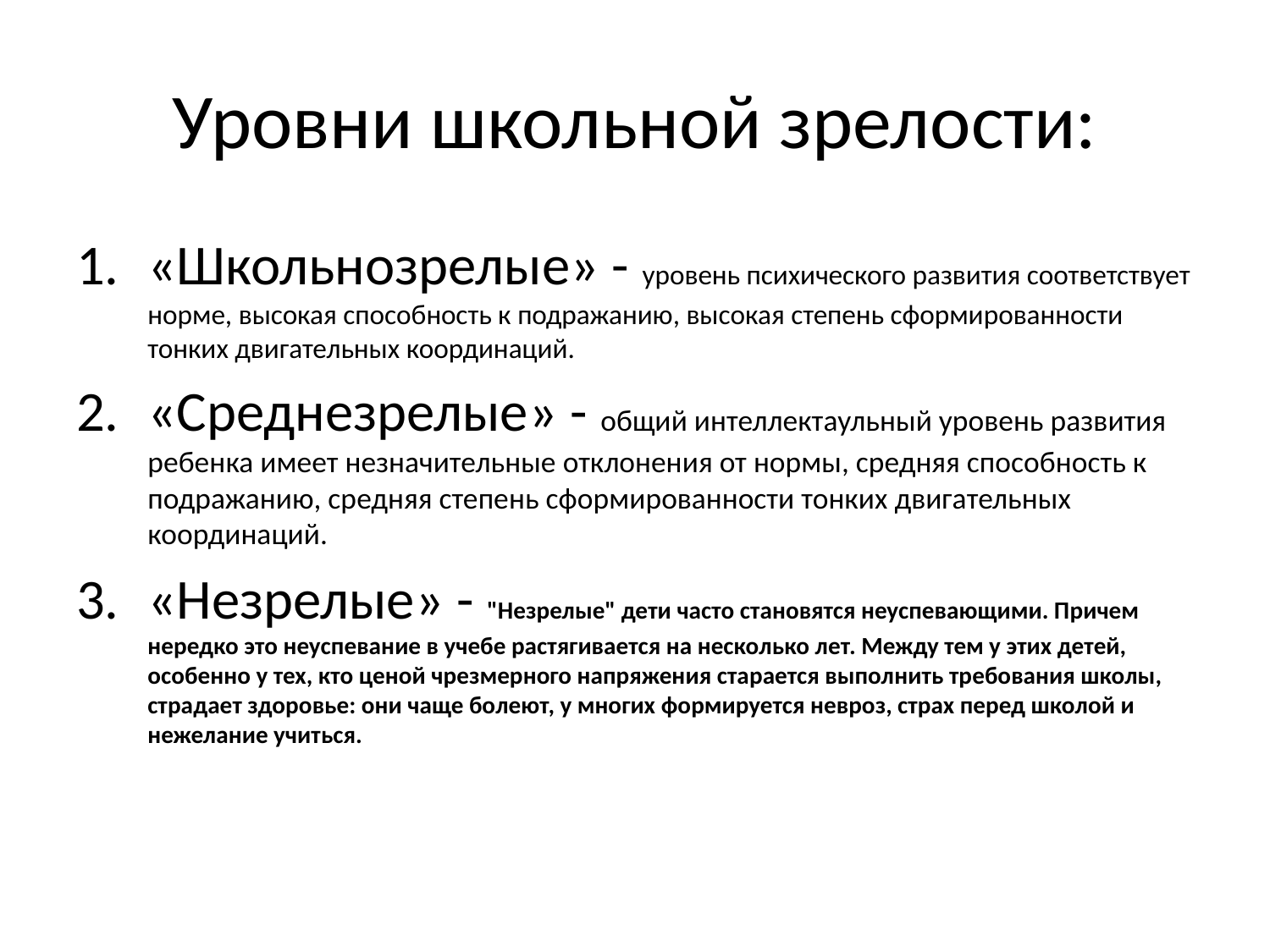

# Уровни школьной зрелости:
«Школьнозрелые» - уровень психического развития соответствует норме, высокая способность к подражанию, высокая степень сформированности тонких двигательных координаций.
«Среднезрелые» - общий интеллектаульный уровень развития ребенка имеет незначительные отклонения от нормы, средняя способность к подражанию, средняя степень сформированности тонких двигательных координаций.
«Незрелые» - "Незрелые" дети часто становятся неуспевающими. Причем нередко это неуспевание в учебе растягивается на несколько лет. Между тем у этих детей, особенно у тех, кто ценой чрезмерного напряжения старается выполнить требования школы, страдает здоровье: они чаще болеют, у многих формируется невроз, страх перед школой и нежелание учиться.